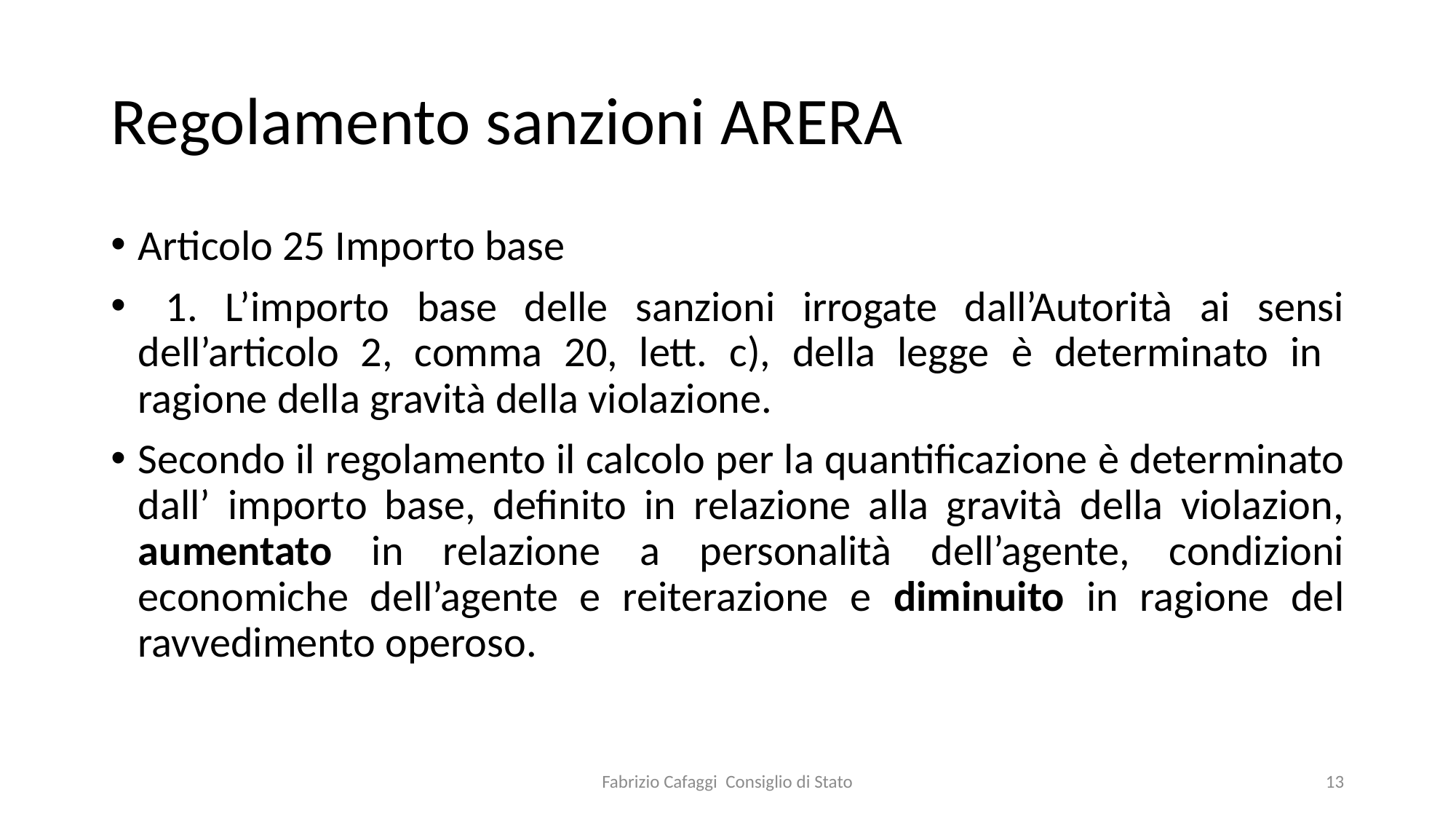

# Regolamento sanzioni ARERA
Articolo 25 Importo base
 1. L’importo base delle sanzioni irrogate dall’Autorità ai sensi dell’articolo 2, comma 20, lett. c), della legge è determinato in  ragione della gravità della violazione.
Secondo il regolamento il calcolo per la quantificazione è determinato dall’ importo base, definito in relazione alla gravità della violazion, aumentato in relazione a personalità dell’agente, condizioni economiche dell’agente e reiterazione e diminuito in ragione del ravvedimento operoso.
Fabrizio Cafaggi  Consiglio di Stato
13